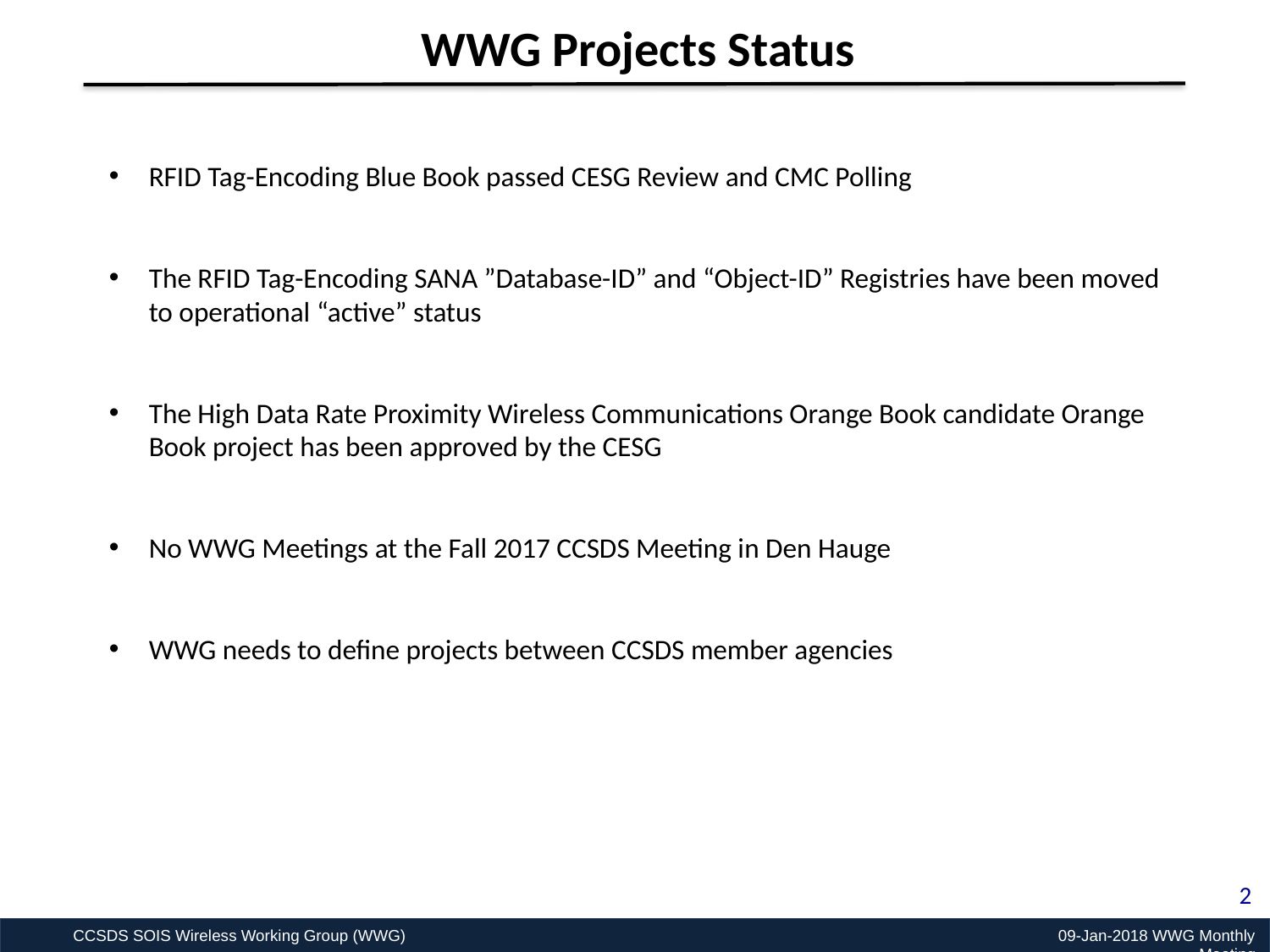

WWG Projects Status
RFID Tag-Encoding Blue Book passed CESG Review and CMC Polling

The RFID Tag-Encoding SANA ”Database-ID” and “Object-ID” Registries have been moved to operational “active” status

The High Data Rate Proximity Wireless Communications Orange Book candidate Orange Book project has been approved by the CESG

No WWG Meetings at the Fall 2017 CCSDS Meeting in Den Hauge

WWG needs to define projects between CCSDS member agencies